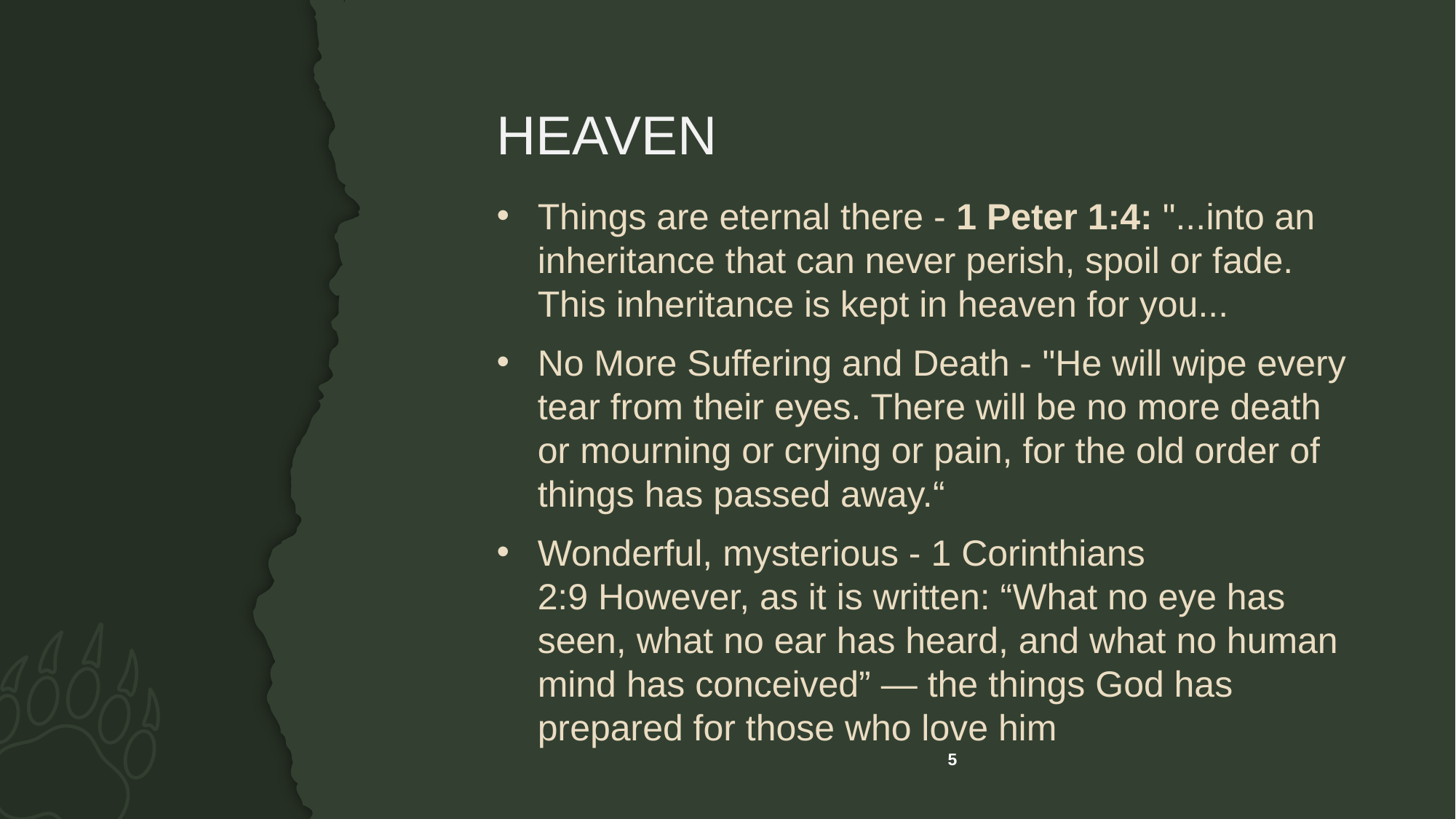

# HEAVEN
Things are eternal there - 1 Peter 1:4: "...into an inheritance that can never perish, spoil or fade. This inheritance is kept in heaven for you...
No More Suffering and Death - "He will wipe every tear from their eyes. There will be no more death or mourning or crying or pain, for the old order of things has passed away.“
Wonderful, mysterious - 1 Corinthians 2:9 However, as it is written: “What no eye has seen, what no ear has heard, and what no human mind has conceived” — the things God has prepared for those who love him

5